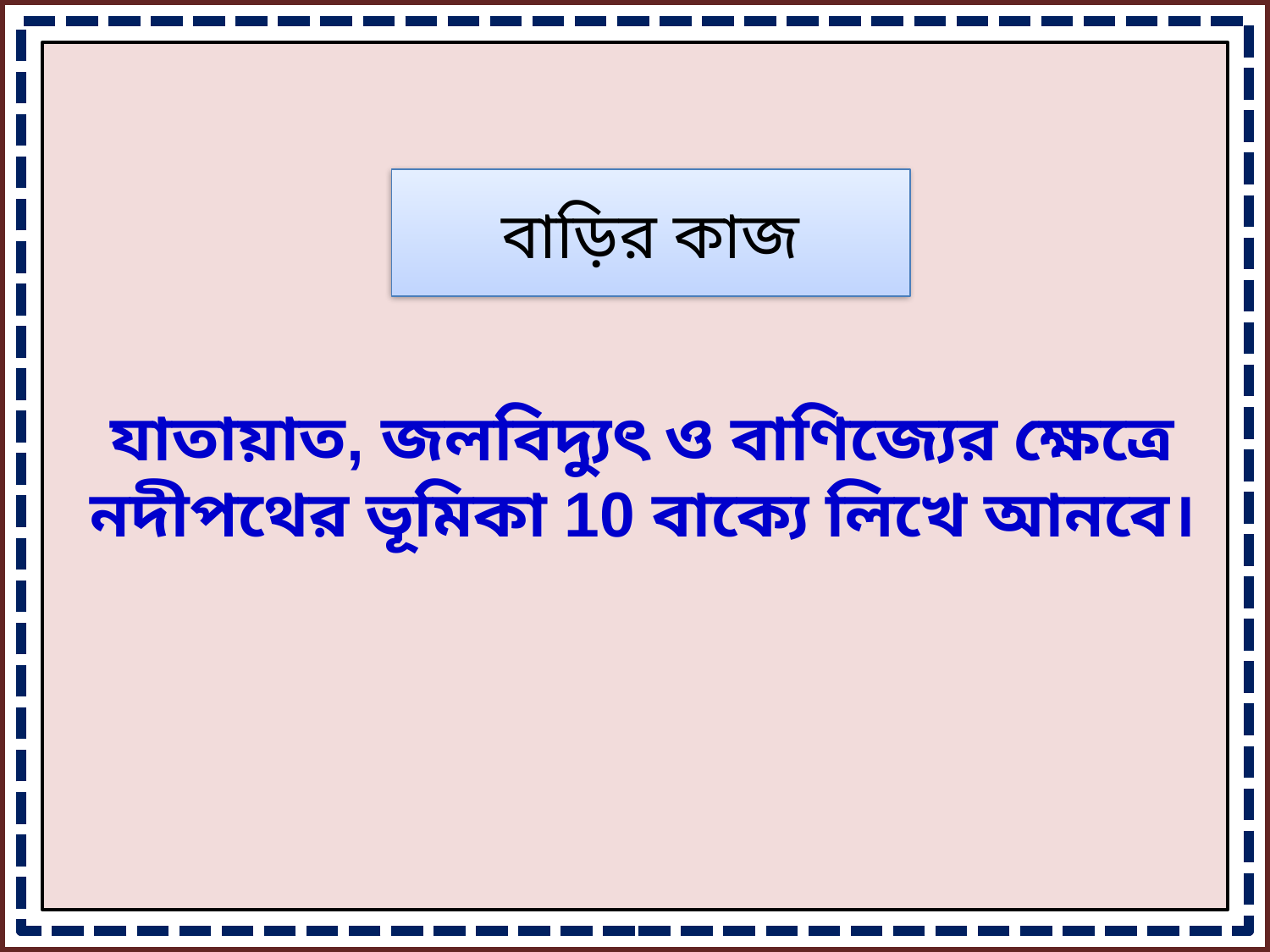

বাড়ির কাজ
যাতায়াত, জলবিদ্যুৎ ও বাণিজ্যের ক্ষেত্রে  নদীপথের ভূমিকা 10 বাক্যে লিখে আনবে।